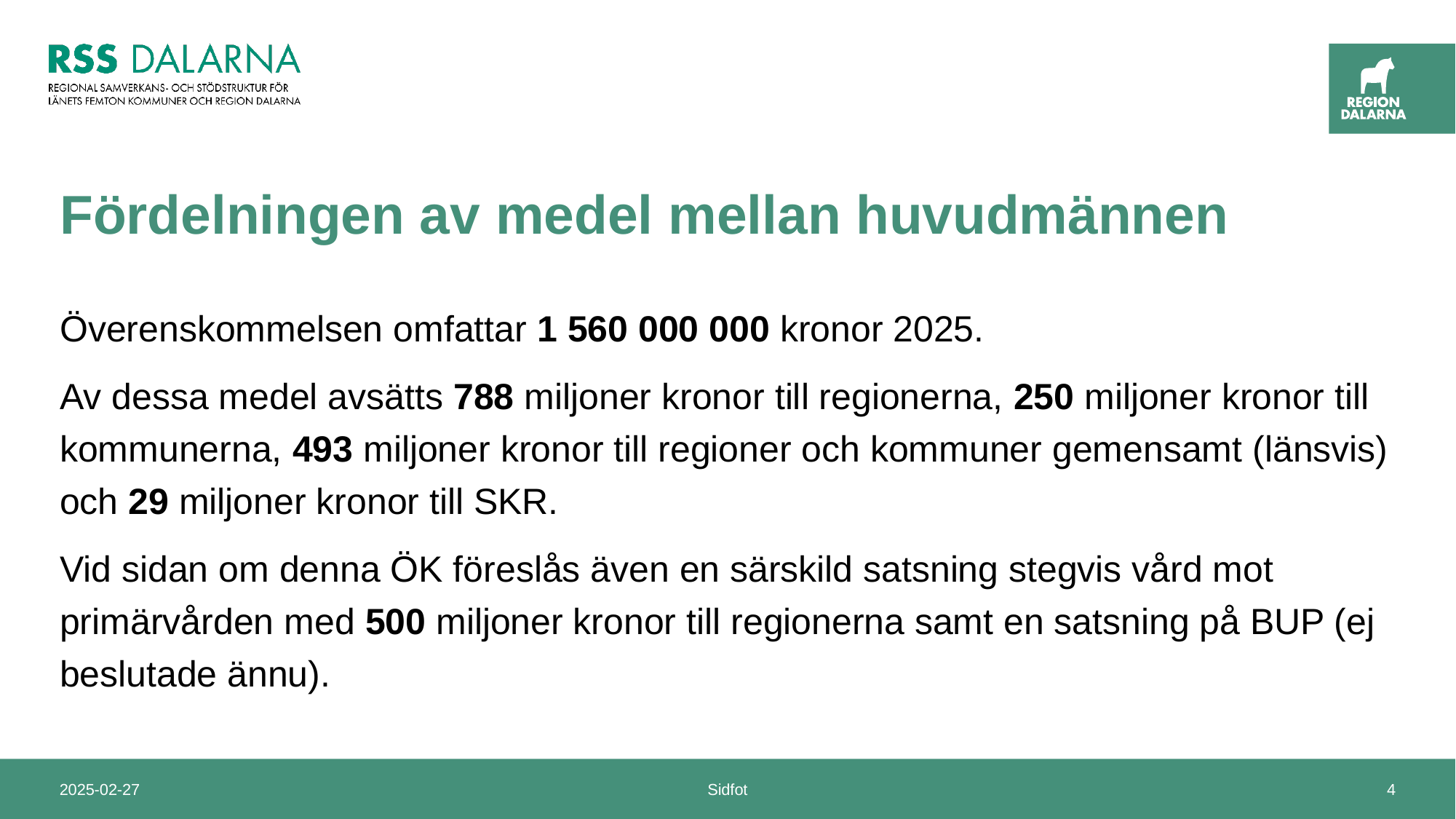

# Fördelningen av medel mellan huvudmännen
Överenskommelsen omfattar 1 560 000 000 kronor 2025.
Av dessa medel avsätts 788 miljoner kronor till regionerna, 250 miljoner kronor till kommunerna, 493 miljoner kronor till regioner och kommuner gemensamt (länsvis) och 29 miljoner kronor till SKR.
Vid sidan om denna ÖK föreslås även en särskild satsning stegvis vård mot primärvården med 500 miljoner kronor till regionerna samt en satsning på BUP (ej beslutade ännu).

2025-02-27
Sidfot
4